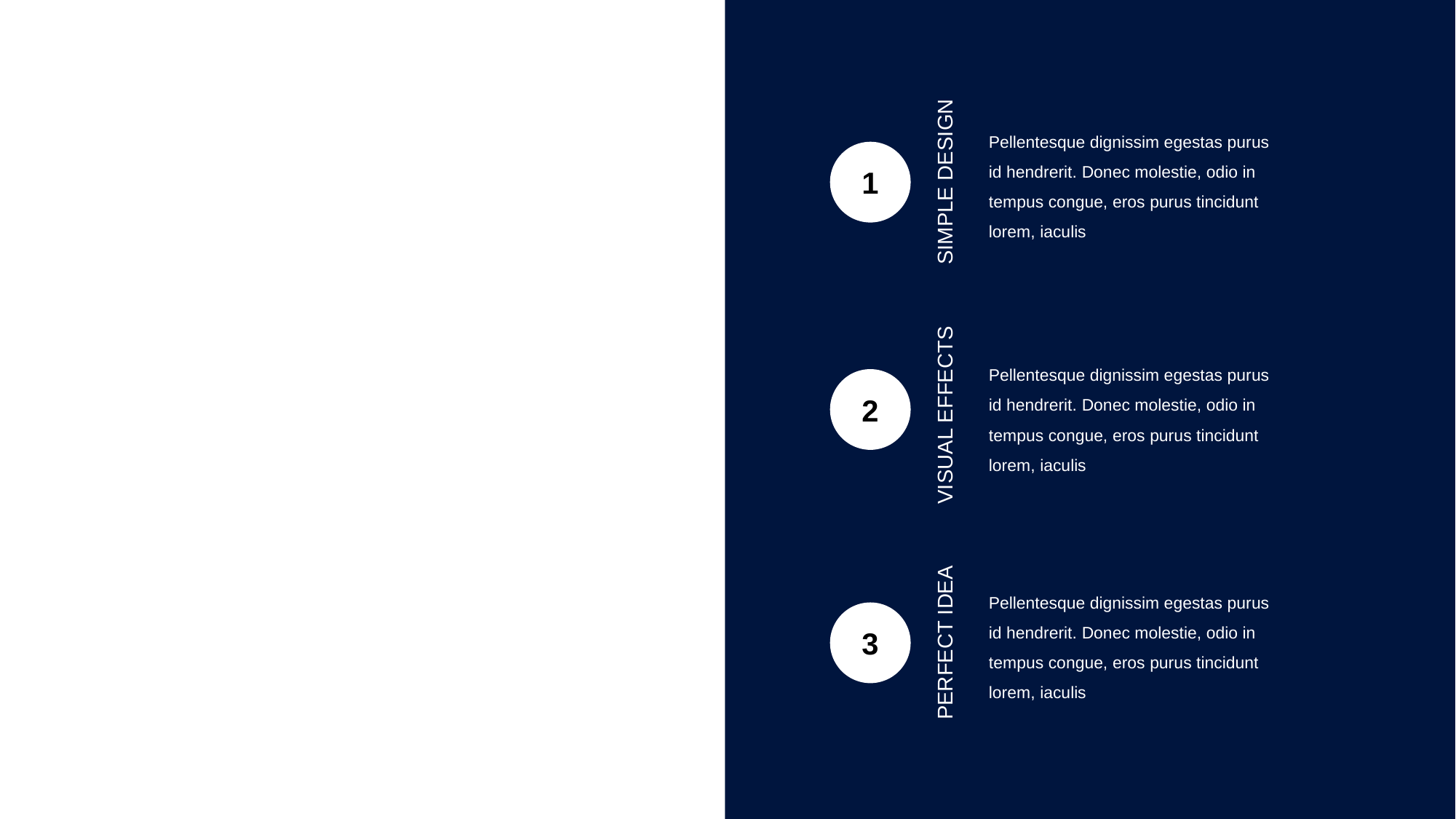

Pellentesque dignissim egestas purus id hendrerit. Donec molestie, odio in tempus congue, eros purus tincidunt lorem, iaculis
1
SIMPLE DESIGN
Pellentesque dignissim egestas purus id hendrerit. Donec molestie, odio in tempus congue, eros purus tincidunt lorem, iaculis
2
VISUAL EFFECTS
Pellentesque dignissim egestas purus id hendrerit. Donec molestie, odio in tempus congue, eros purus tincidunt lorem, iaculis
3
PERFECT IDEA